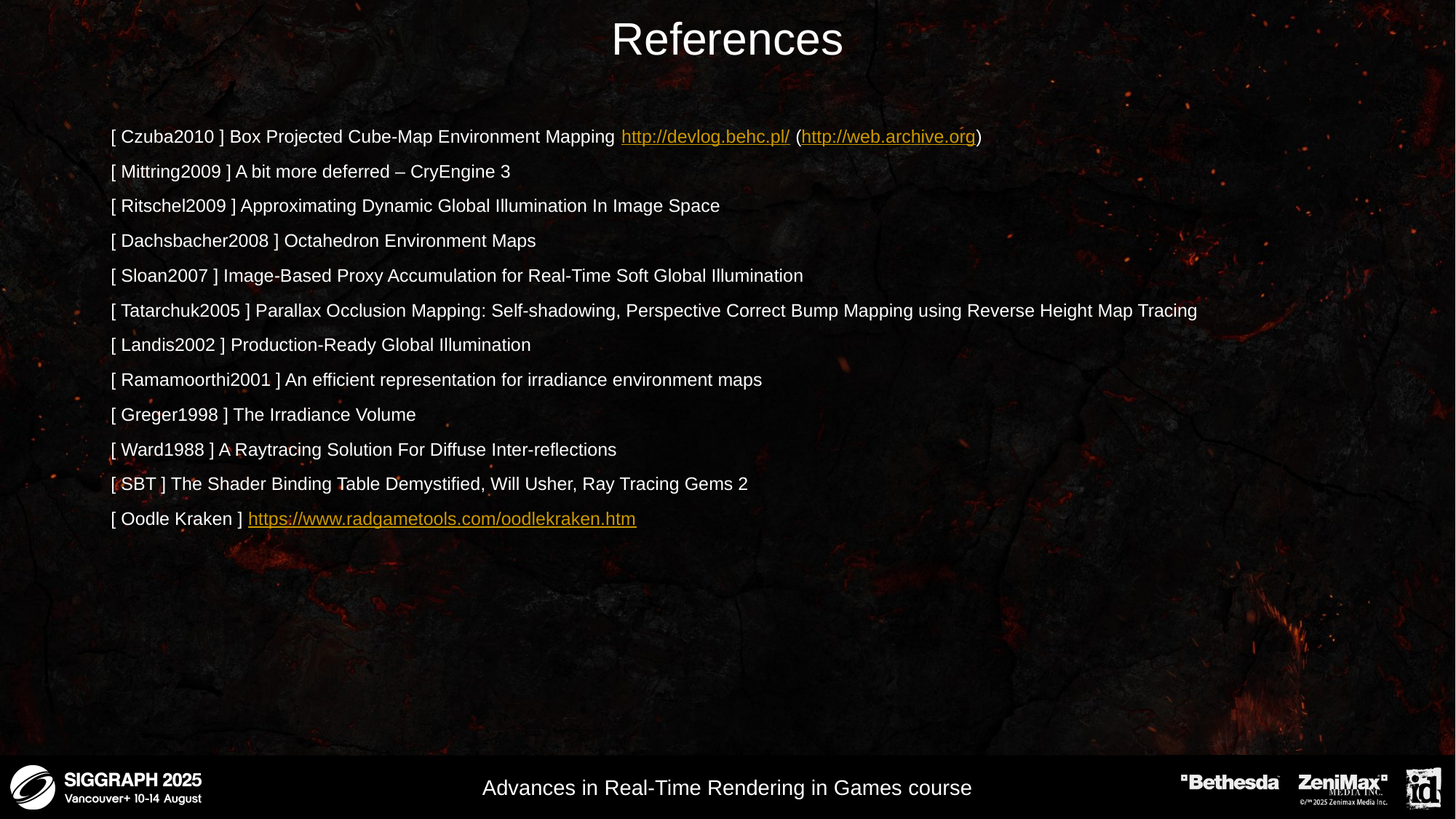

# References
[ Czuba2010 ] Box Projected Cube-Map Environment Mapping http://devlog.behc.pl/ (http://web.archive.org)
[ Mittring2009 ] A bit more deferred – CryEngine 3
[ Ritschel2009 ] Approximating Dynamic Global Illumination In Image Space
[ Dachsbacher2008 ] Octahedron Environment Maps
[ Sloan2007 ] Image-Based Proxy Accumulation for Real-Time Soft Global Illumination
[ Tatarchuk2005 ] Parallax Occlusion Mapping: Self-shadowing, Perspective Correct Bump Mapping using Reverse Height Map Tracing
[ Landis2002 ] Production-Ready Global Illumination
[ Ramamoorthi2001 ] An efficient representation for irradiance environment maps
[ Greger1998 ] The Irradiance Volume
[ Ward1988 ] A Raytracing Solution For Diffuse Inter-reflections
[ SBT ] The Shader Binding Table Demystified, Will Usher, Ray Tracing Gems 2
[ Oodle Kraken ] https://www.radgametools.com/oodlekraken.htm